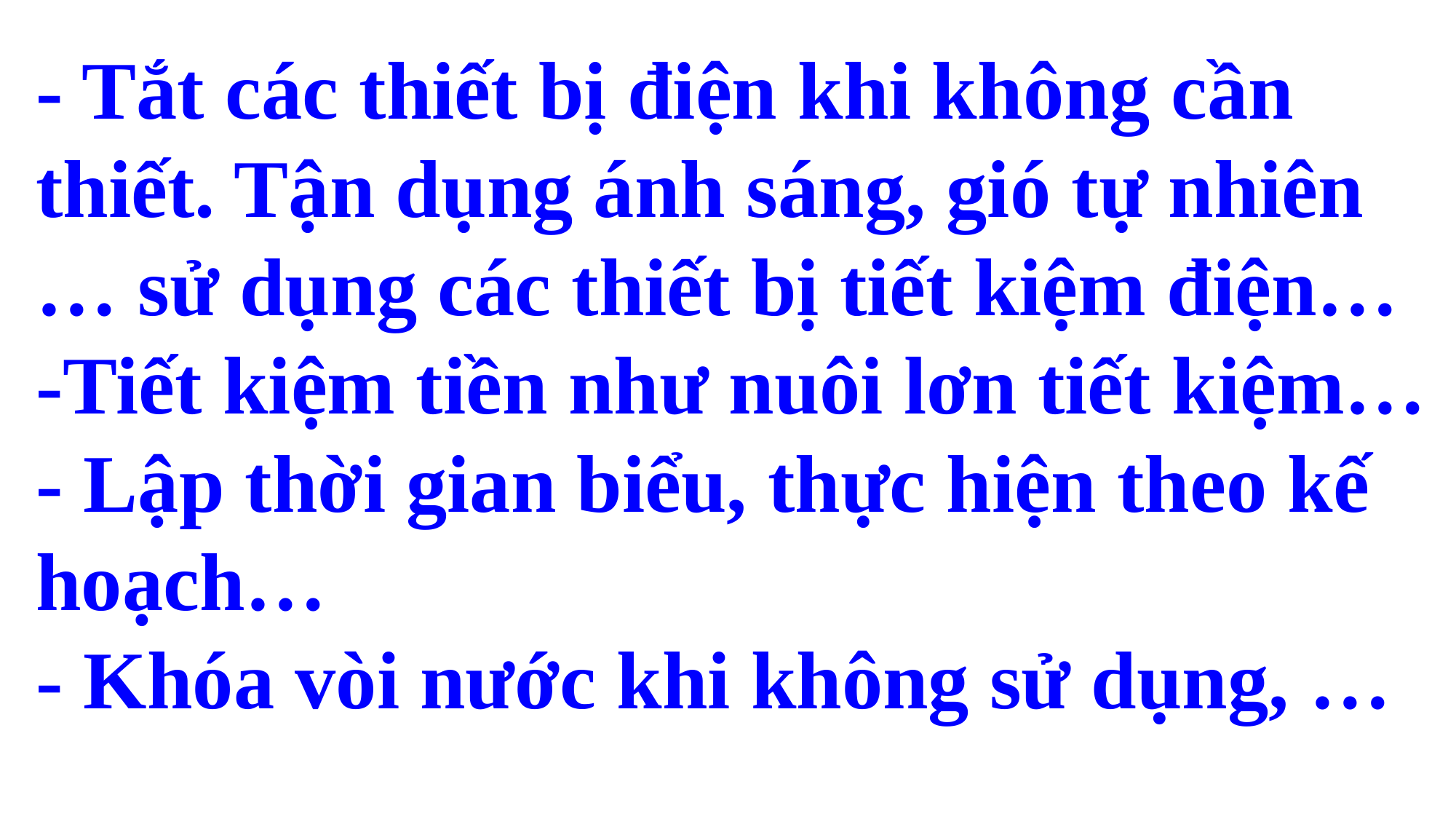

- Tắt các thiết bị điện khi không cần thiết. Tận dụng ánh sáng, gió tự nhiên … sử dụng các thiết bị tiết kiệm điện…
-Tiết kiệm tiền như nuôi lơn tiết kiệm…
- Lập thời gian biểu, thực hiện theo kế hoạch…
- Khóa vòi nước khi không sử dụng, …